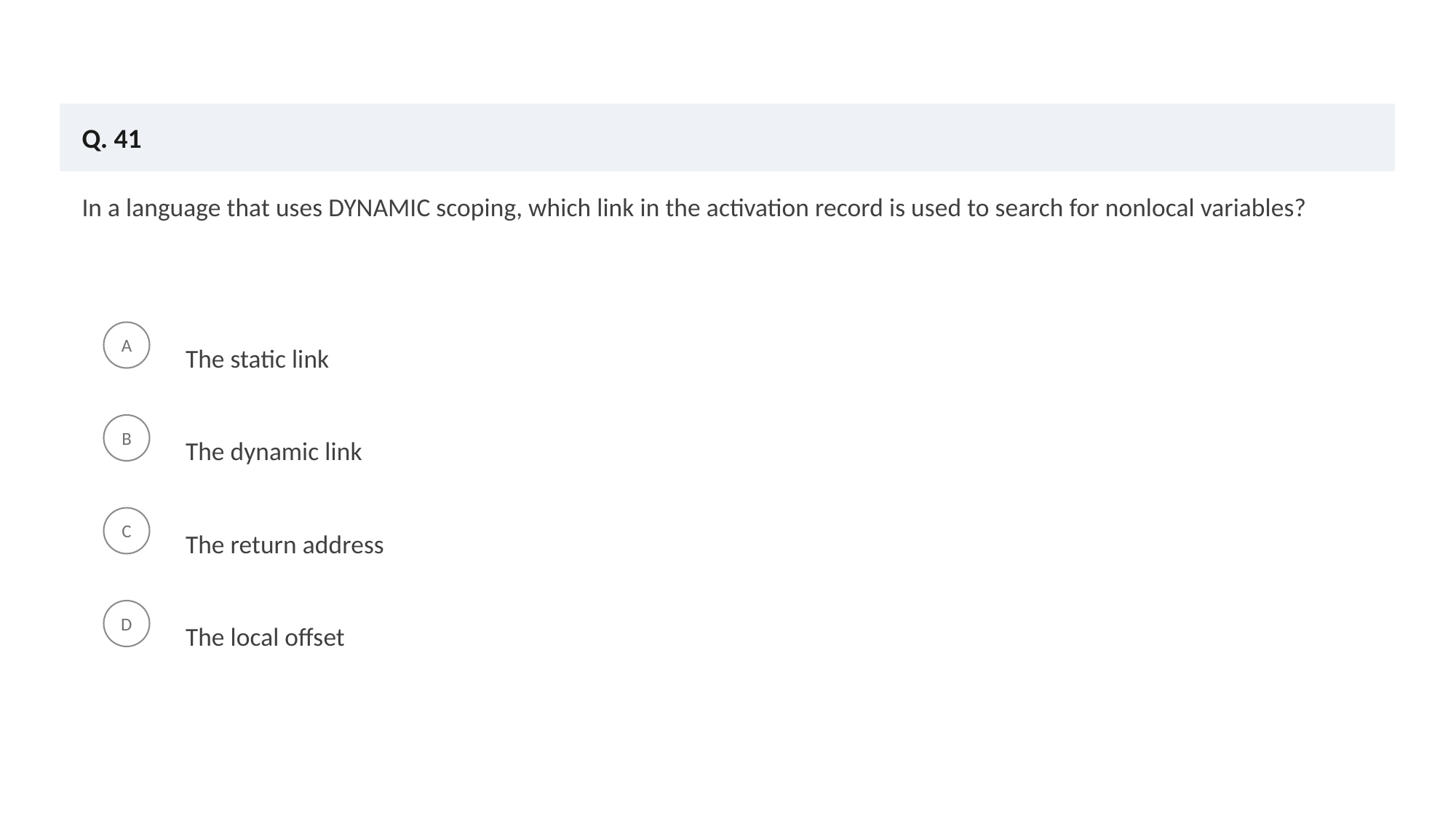

Q. 41
In a language that uses DYNAMIC scoping, which link in the activation record is used to search for nonlocal variables?
The static link

A
The dynamic link

B
The return address

C
The local offset

D